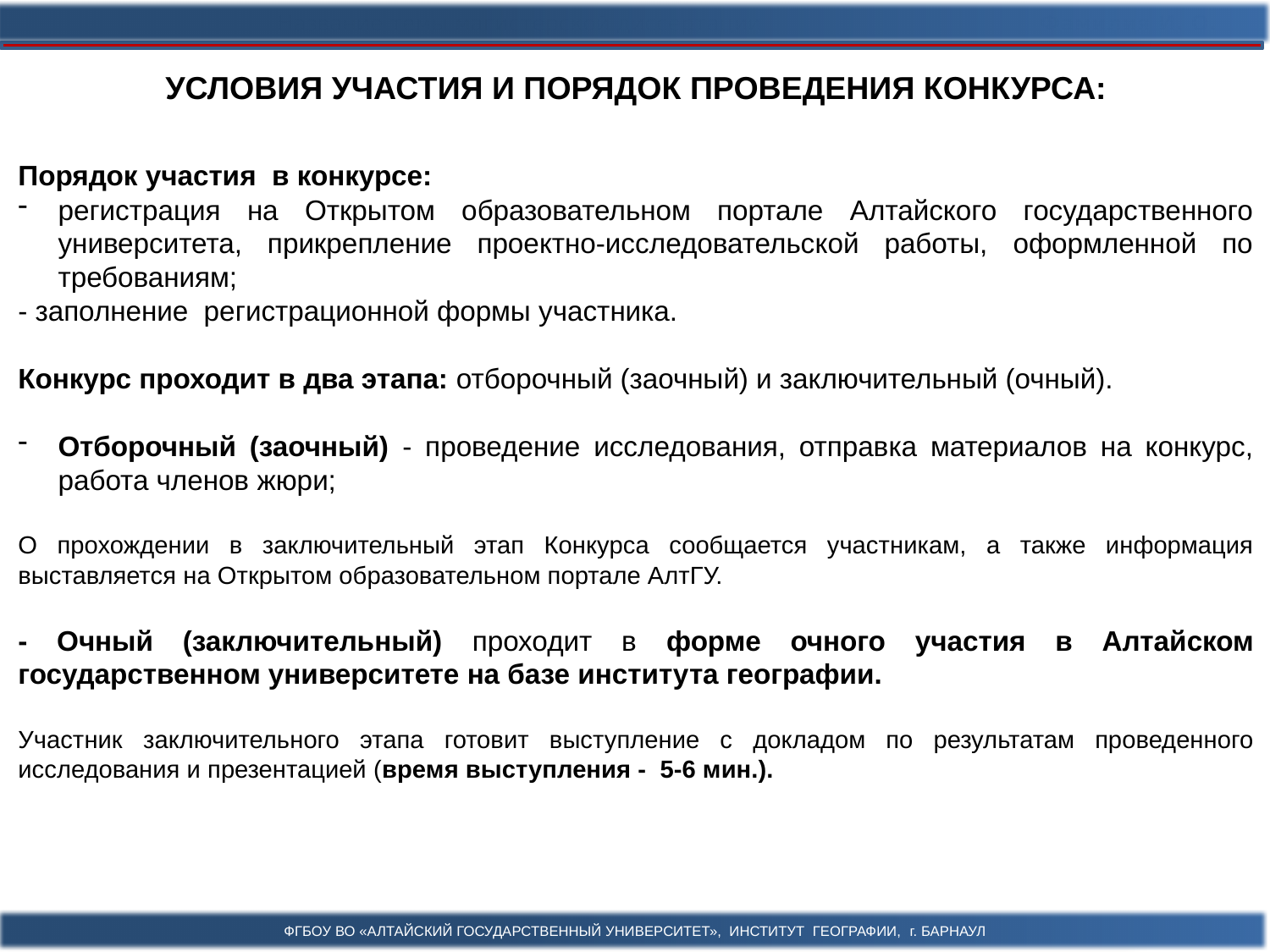

Название темы магистерской диссертации			Фамилия И. О.

УСЛОВИЯ УЧАСТИЯ и порядок проведения КОНКУРСа:

Порядок участия  в конкурсе:
регистрация на Открытом образовательном портале Алтайского государственного университета, прикрепление проектно-исследовательской работы, оформленной по требованиям;
- заполнение  регистрационной формы участника.

Конкурс проходит в два этапа: отборочный (заочный) и заключительный (очный).

Отборочный (заочный) - проведение исследования, отправка материалов на конкурс, работа членов жюри;

О прохождении в заключительный этап Конкурса сообщается участникам, а также информация выставляется на Открытом образовательном портале АлтГУ.

- Очный (заключительный) проходит в форме очного участия в Алтайском государственном университете на базе института географии.

Участник заключительного этапа готовит выступление с докладом по результатам проведенного исследования и презентацией (время выступления -  5-6 мин.).

ФГБОУ ВО «Алтайский государственный университет»,  институт  географии,  г. Барнаул